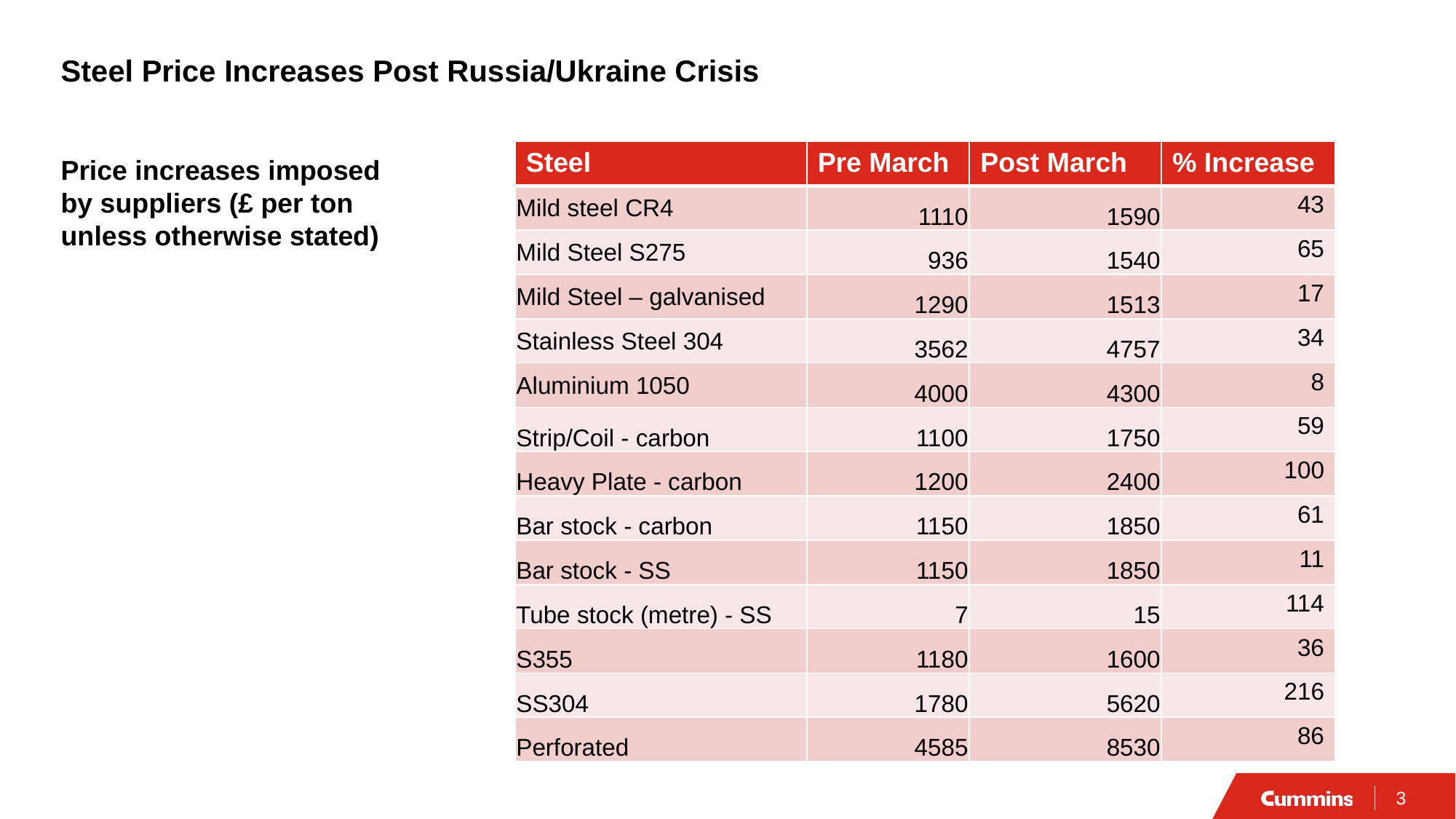

Steel Price Increases Post Russia/Ukraine Crisis
| Steel | Pre March | Post March | % Increase |
| --- | --- | --- | --- |
| Mild steel CR4 | 1110 | 1590 | 43 |
| Mild Steel S275 | 936 | 1540 | 65 |
| Mild Steel – galvanised | 1290 | 1513 | 17 |
| Stainless Steel 304 | 3562 | 4757 | 34 |
| Aluminium 1050 | 4000 | 4300 | 8 |
| Strip/Coil - carbon | 1100 | 1750 | 59 |
| Heavy Plate - carbon | 1200 | 2400 | 100 |
| Bar stock - carbon | 1150 | 1850 | 61 |
| Bar stock - SS | 1150 | 1850 | 11 |
| Tube stock (metre) - SS | 7 | 15 | 114 |
| S355 | 1180 | 1600 | 36 |
| SS304 | 1780 | 5620 | 216 |
| Perforated | 4585 | 8530 | 86 |
Price increases imposed by suppliers (£ per ton unless otherwise stated)